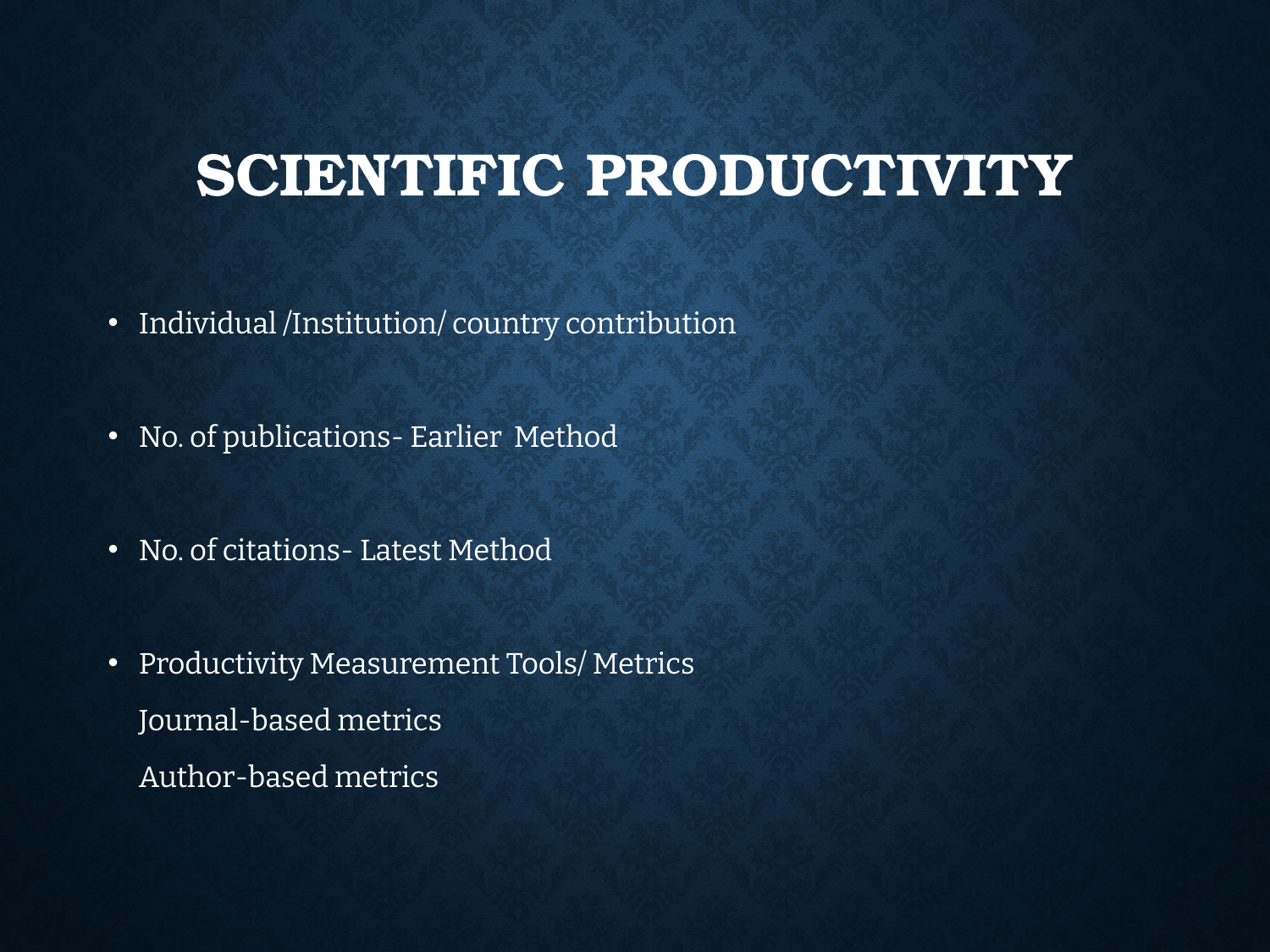

# Scientific Productivity
Individual /Institution/ country contribution

No. of publications- Earlier  Method

No. of citations- Latest Method

Productivity Measurement Tools/ Metrics
		Journal-based metrics
		Author-based metrics